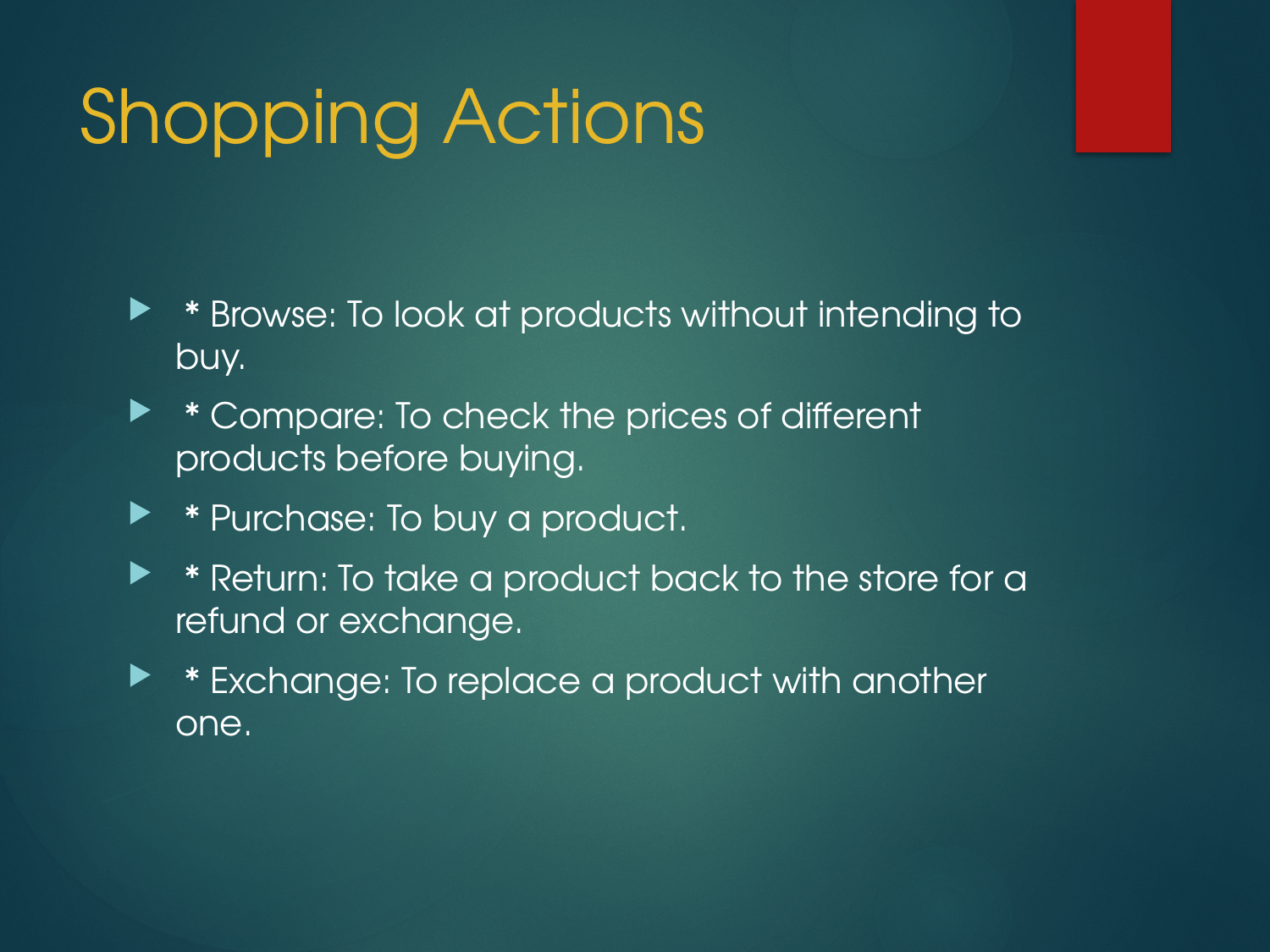

# Shopping Actions
 * Browse: To look at products without intending to buy.
 * Compare: To check the prices of different products before buying.
 * Purchase: To buy a product.
 * Return: To take a product back to the store for a refund or exchange.
 * Exchange: To replace a product with another one.